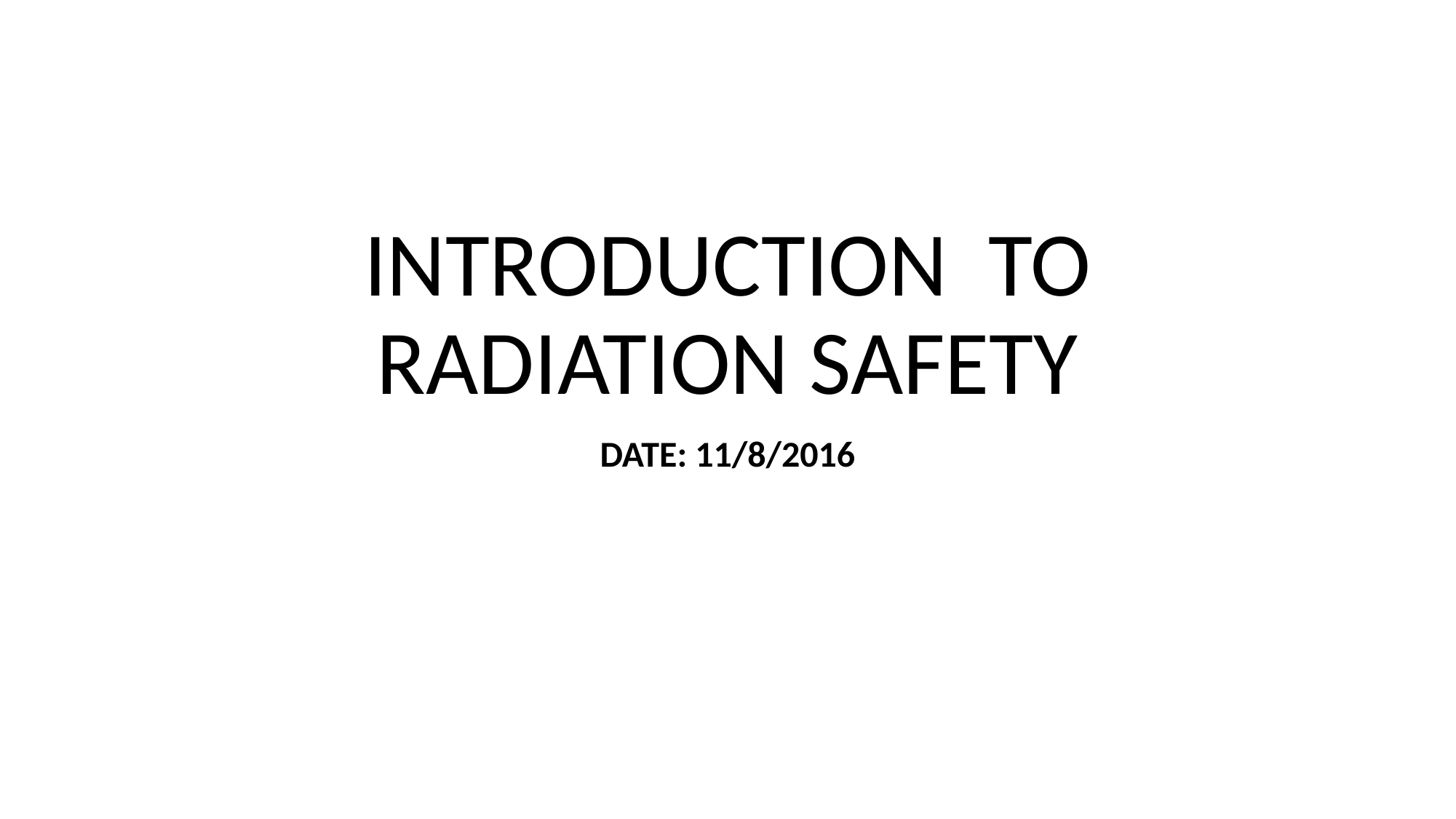

# INTRODUCTION  TO RADIATION SAFETY
DATE: 11/8/2016